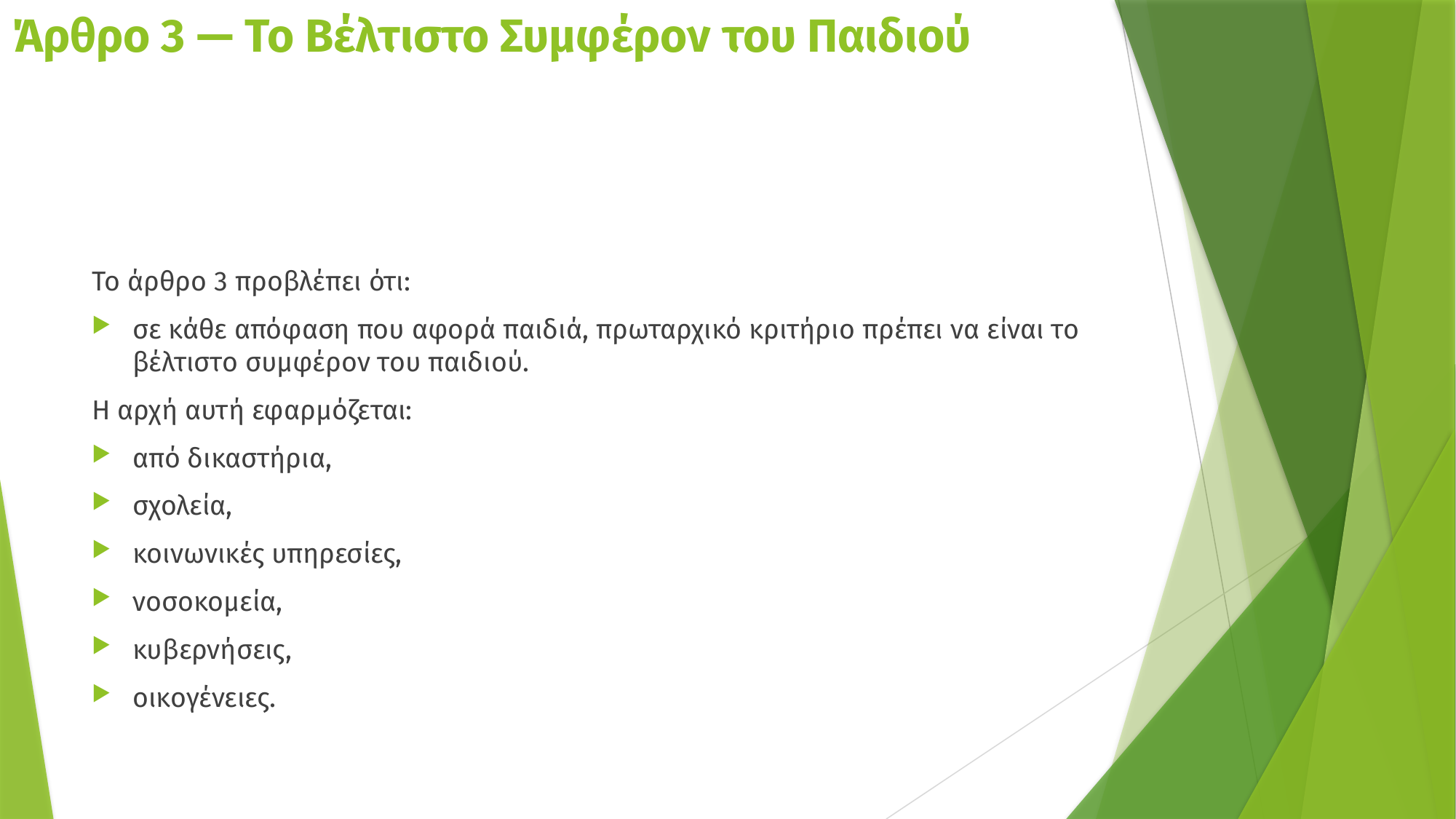

# Άρθρο 3 — Το Βέλτιστο Συμφέρον του Παιδιού
Το άρθρο 3 προβλέπει ότι:
σε κάθε απόφαση που αφορά παιδιά, πρωταρχικό κριτήριο πρέπει να είναι το βέλτιστο συμφέρον του παιδιού.
Η αρχή αυτή εφαρμόζεται:
από δικαστήρια,
σχολεία,
κοινωνικές υπηρεσίες,
νοσοκομεία,
κυβερνήσεις,
οικογένειες.